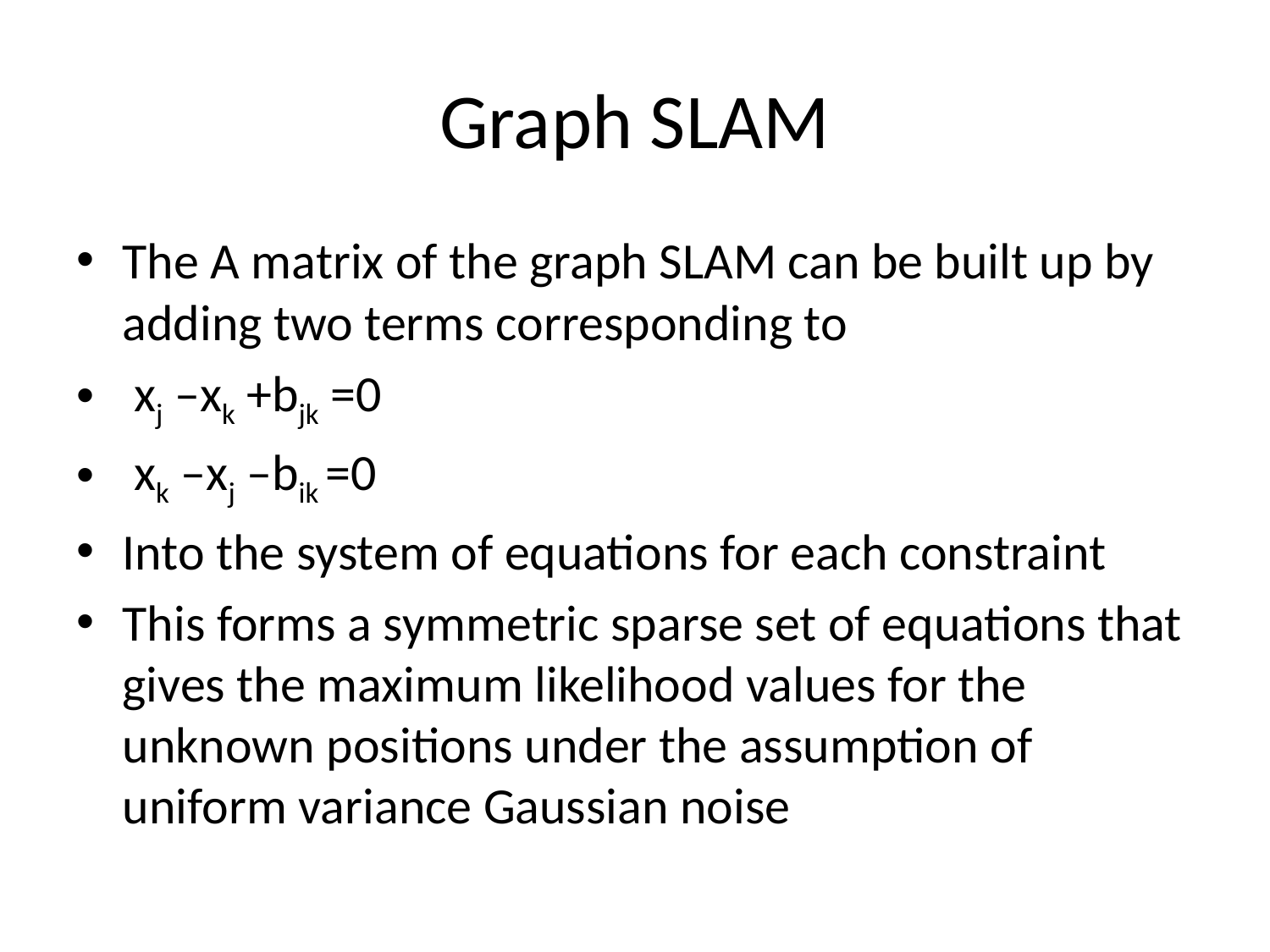

# Graph SLAM
The A matrix of the graph SLAM can be built up by adding two terms corresponding to
 xj –xk +bjk =0
 xk –xj –bik =0
Into the system of equations for each constraint
This forms a symmetric sparse set of equations that gives the maximum likelihood values for the unknown positions under the assumption of uniform variance Gaussian noise